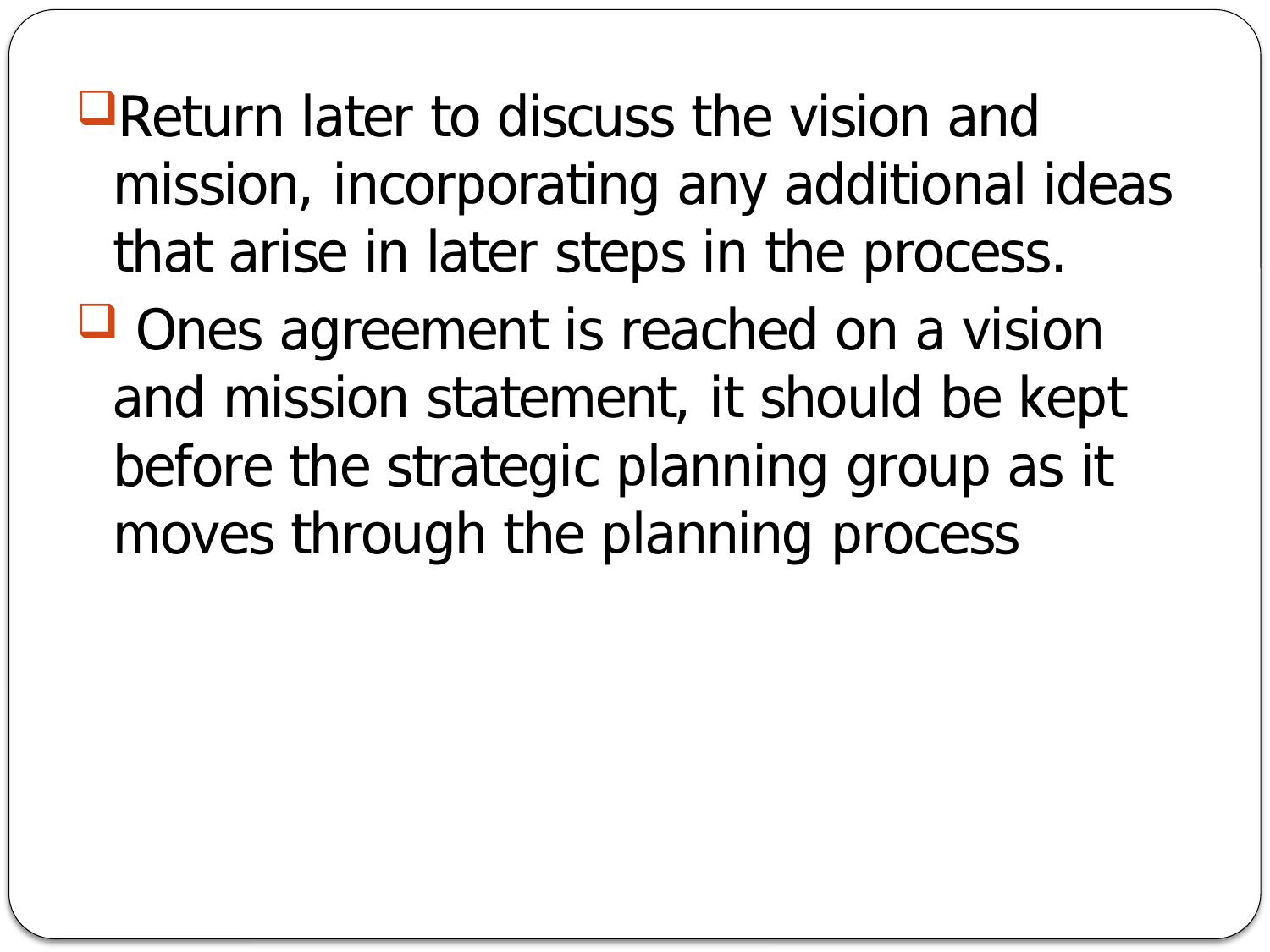

Return later to discuss the vision and mission, incorporating any additional ideas that arise in later steps in the process.
 Ones agreement is reached on a vision and mission statement, it should be kept  before the strategic planning group as it moves through the planning process